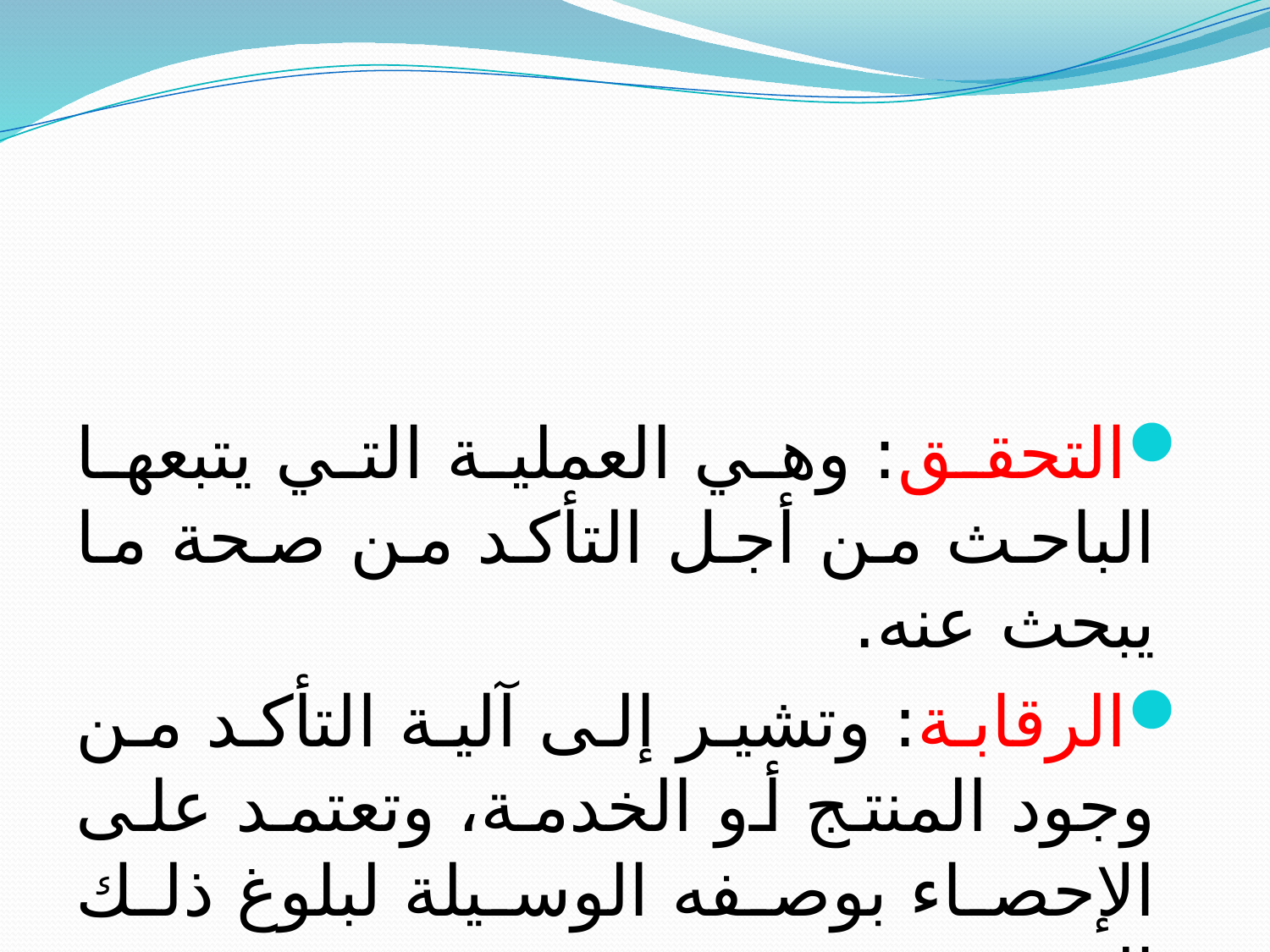

#

التحقق: وهي العملية التي يتبعها الباحث من أجل التأكد من صحة ما يبحث عنه.
الرقابة: وتشير إلى آلية التأكد من وجود المنتج أو الخدمة، وتعتمد على الإحصاء بوصفه الوسيلة لبلوغ ذلك الهدف.